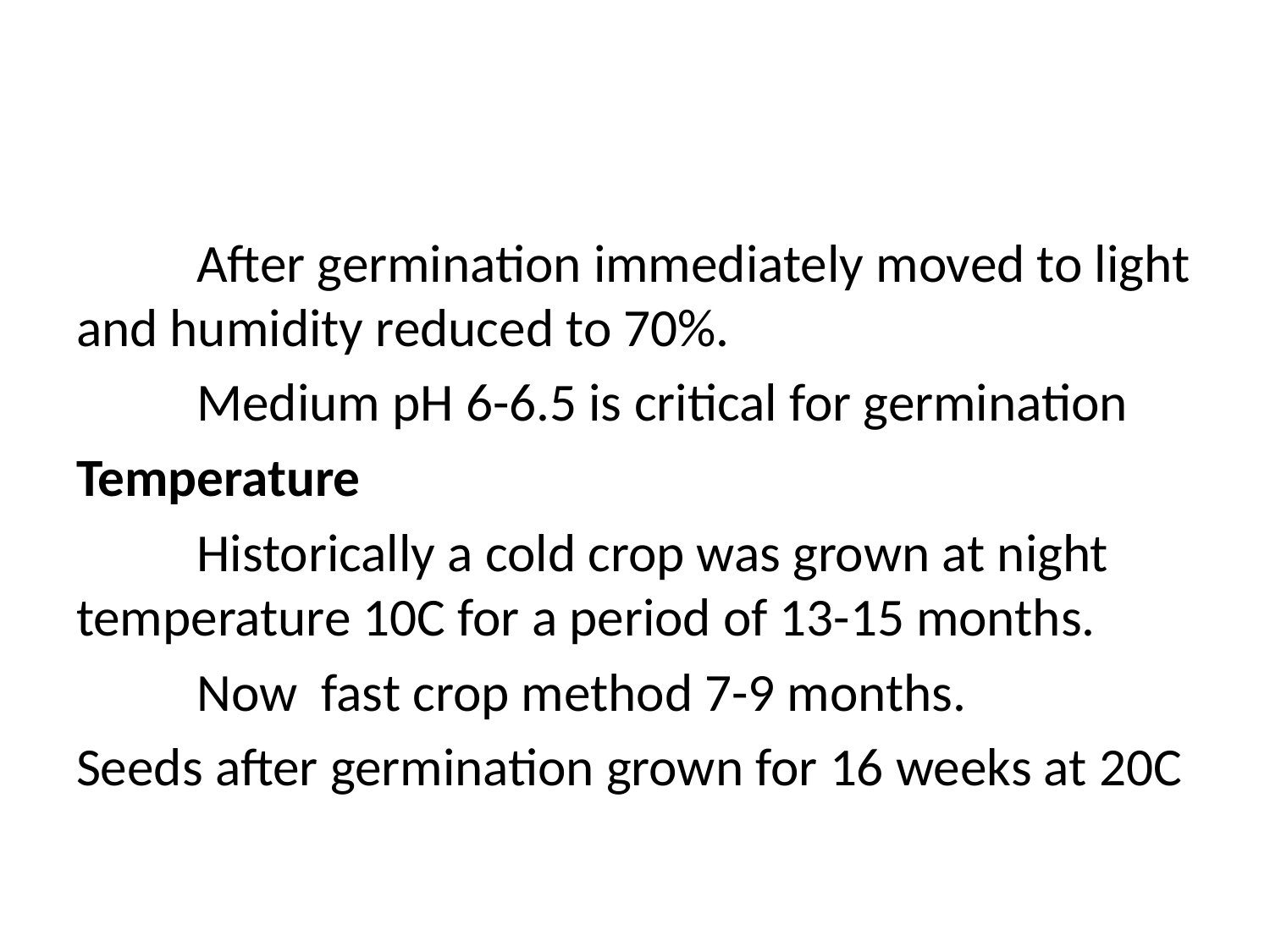

#
	After germination immediately moved to light and humidity reduced to 70%.
	Medium pH 6-6.5 is critical for germination
Temperature
	Historically a cold crop was grown at night temperature 10C for a period of 13-15 months.
	Now  fast crop method 7-9 months.
Seeds after germination grown for 16 weeks at 20C